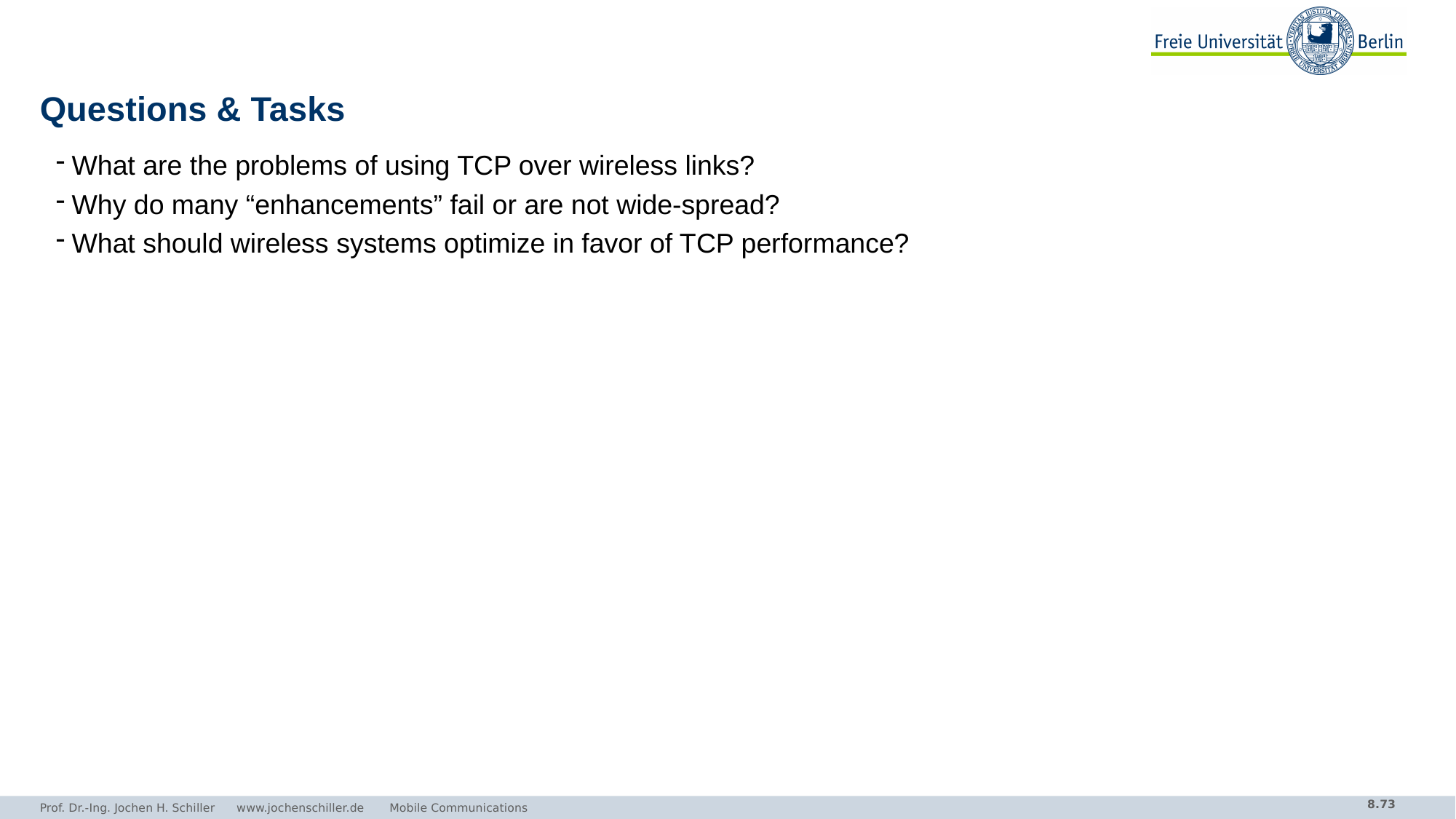

# Questions & Tasks
What are the problems of using TCP over wireless links?
Why do many “enhancements” fail or are not wide-spread?
What should wireless systems optimize in favor of TCP performance?

Prof. Dr.-Ing. Jochen H. Schiller      www.jochenschiller.de       Mobile Communications